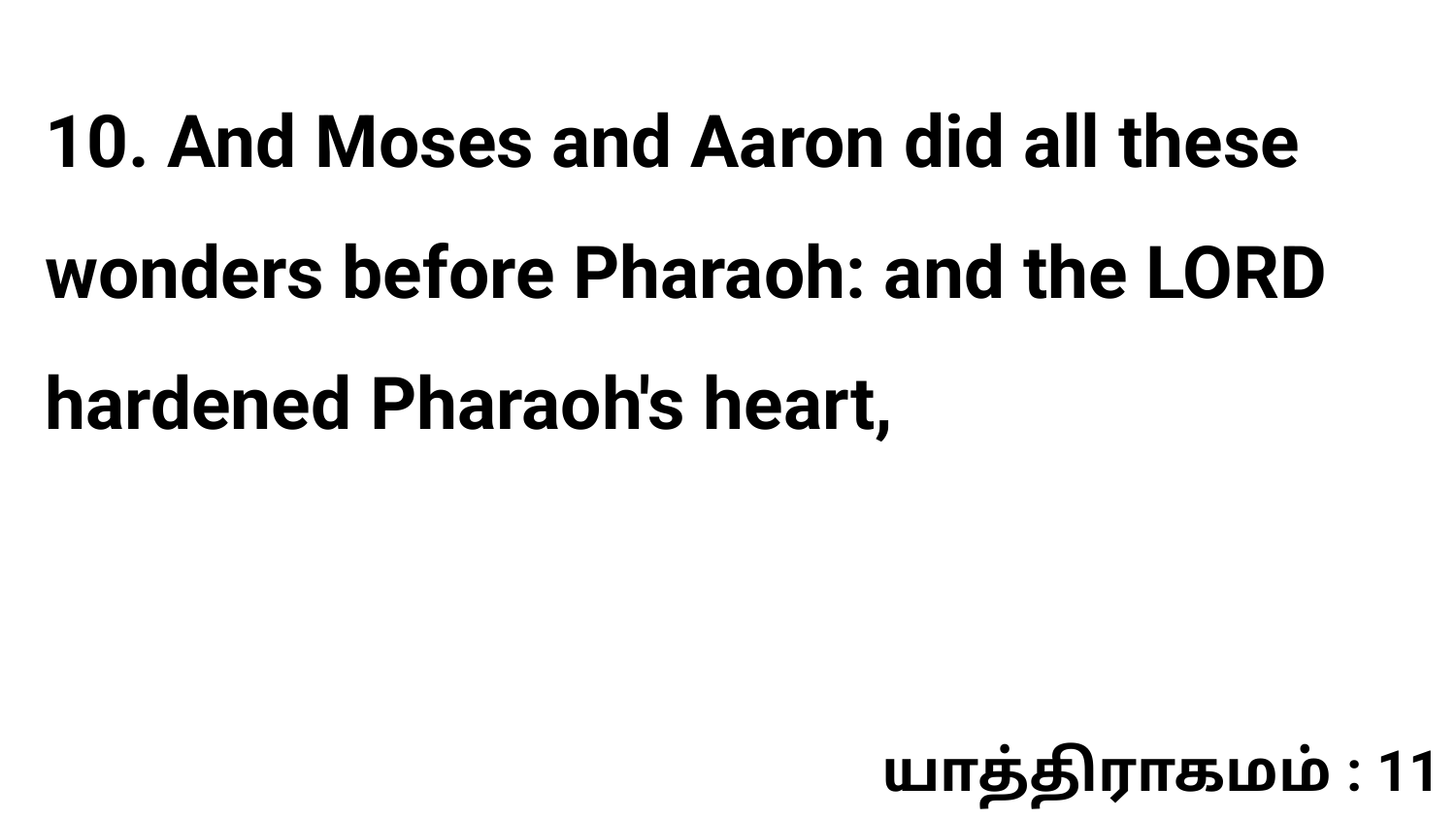

10. And Moses and Aaron did all these wonders before Pharaoh: and the LORD hardened Pharaoh's heart,
யாத்திராகமம் : 11